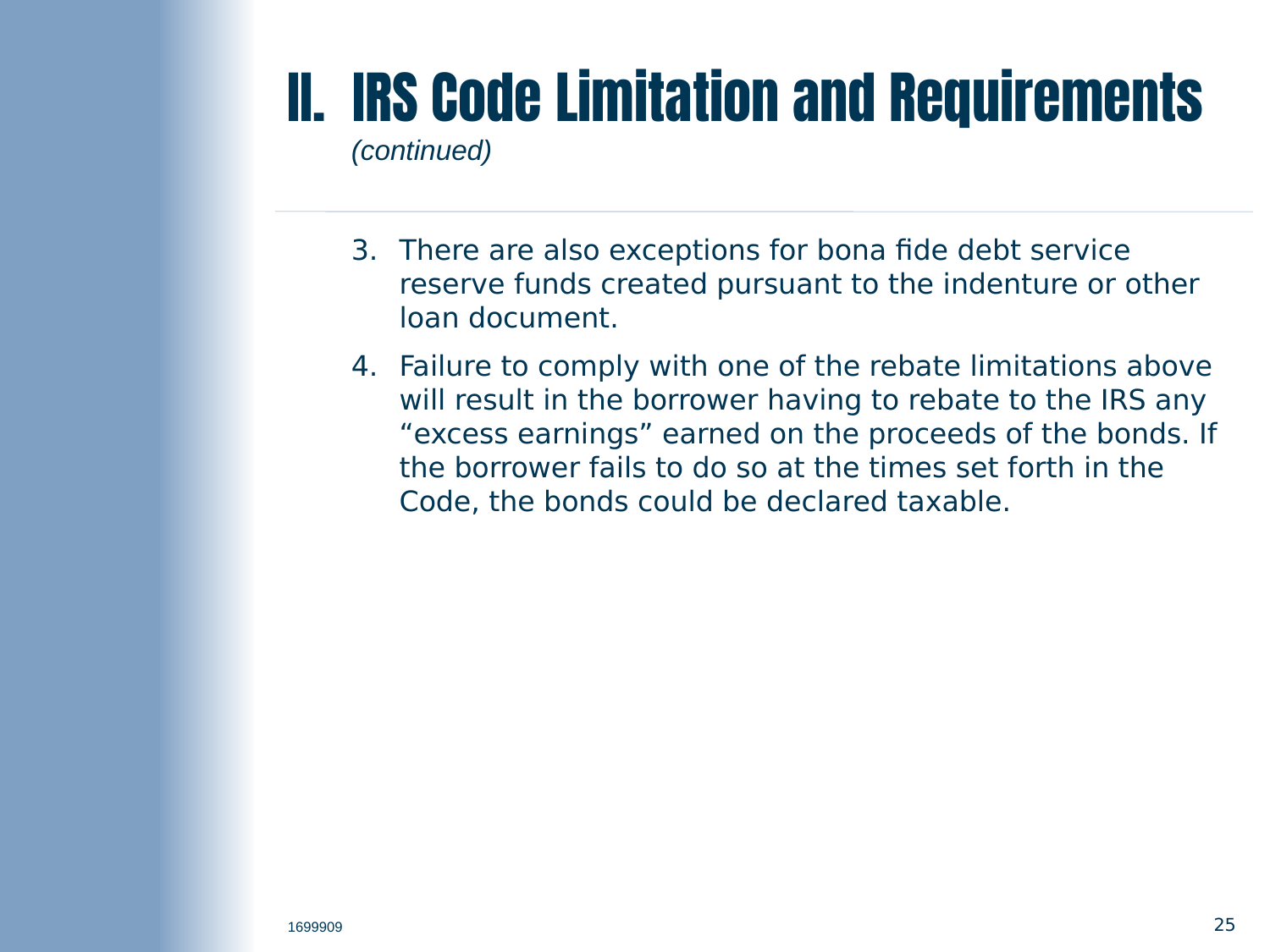

# II.  IRS Code Limitation and Requirements (continued)
There are also exceptions for bona fide debt service reserve funds created pursuant to the indenture or other loan document.
Failure to comply with one of the rebate limitations above will result in the borrower having to rebate to the IRS any “excess earnings” earned on the proceeds of the bonds. If the borrower fails to do so at the times set forth in the Code, the bonds could be declared taxable.
1699909
25